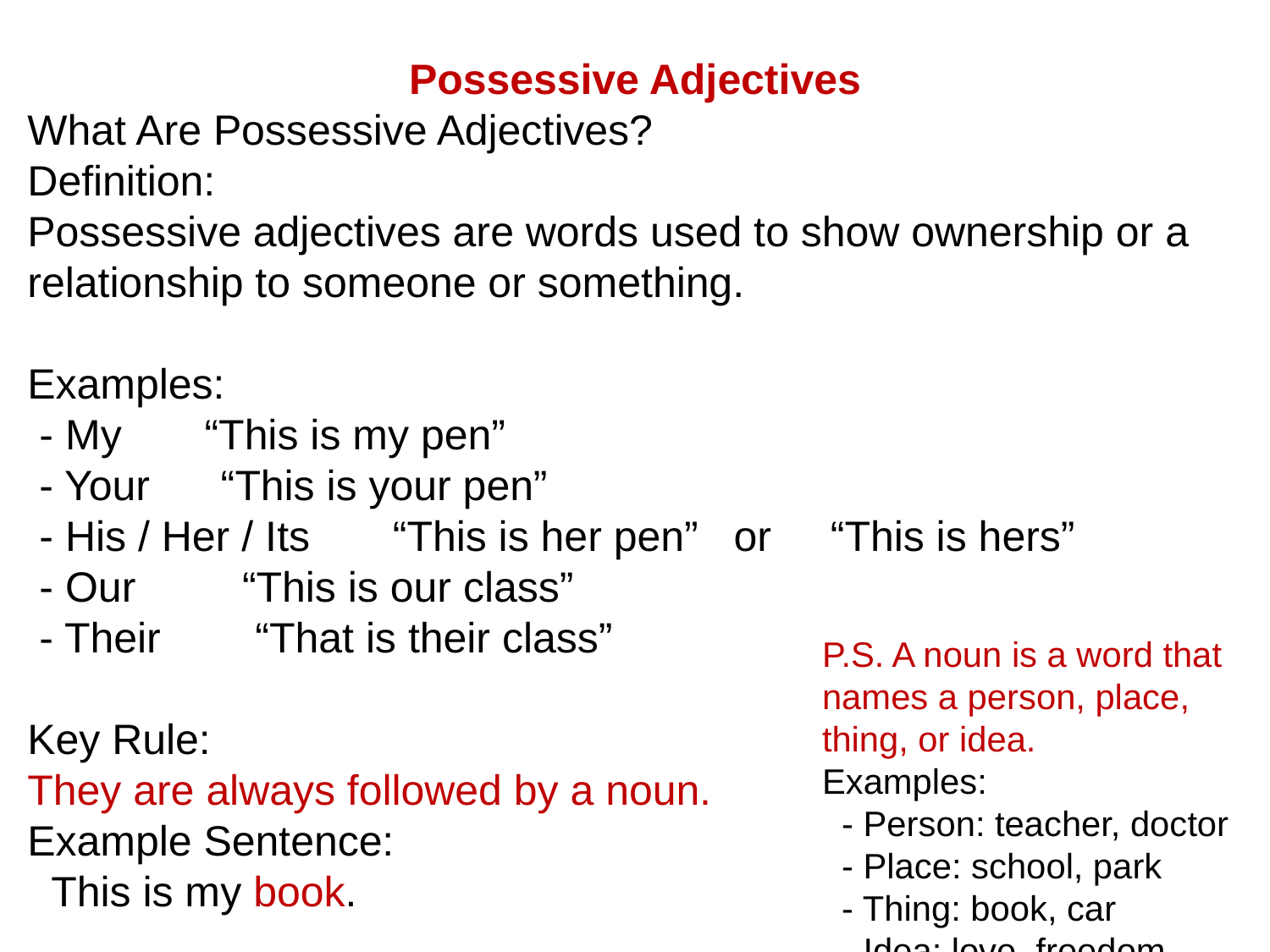

Possessive Adjectives
What Are Possessive Adjectives?
Definition:
Possessive adjectives are words used to show ownership or a relationship to someone or something.

Examples:
 - My       “This is my pen”
 - Your      “This is your pen”
 - His / Her / Its       “This is her pen”   or     “This is hers”
 - Our         “This is our class”
 - Their        “That is their class”

Key Rule:
They are always followed by a noun.
Example Sentence:
  This is my book.

P.S. A noun is a word that names a person, place, thing, or idea.
Examples:
  - Person: teacher, doctor
  - Place: school, park
  - Thing: book, car
  - Idea: love, freedom